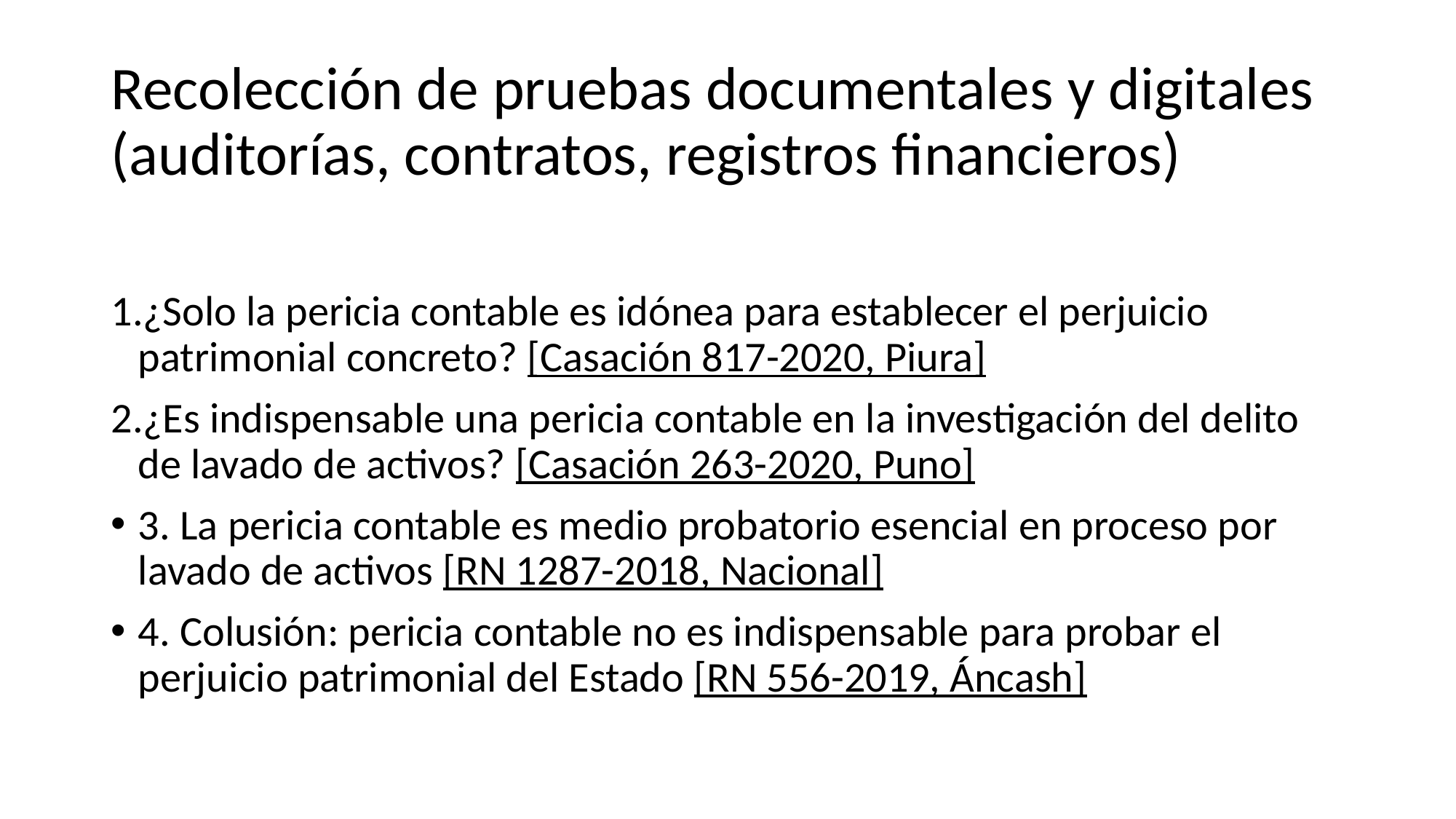

# Recolección de pruebas documentales y digitales (auditorías, contratos, registros financieros)

¿Solo la pericia contable es idónea para establecer el perjuicio patrimonial concreto? [Casación 817-2020, Piura]
¿Es indispensable una pericia contable en la investigación del delito de lavado de activos? [Casación 263-2020, Puno]
3. La pericia contable es medio probatorio esencial en proceso por lavado de activos [RN 1287-2018, Nacional]
4. Colusión: pericia contable no es indispensable para probar el perjuicio patrimonial del Estado [RN 556-2019, Áncash]